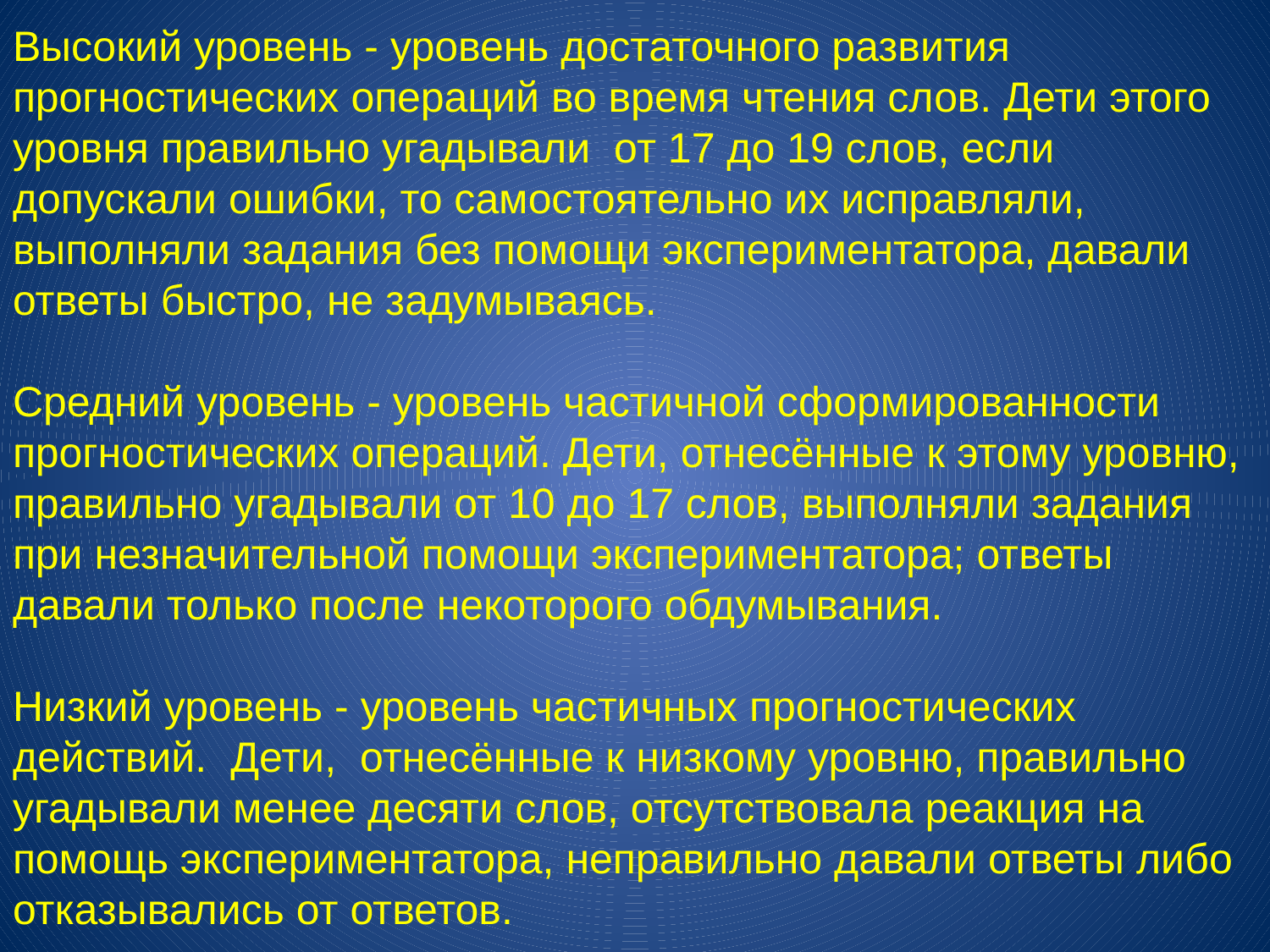

# Высокий уровень - уровень достаточного развития прогностических операций во время чтения слов. Дети этого уровня правильно угадывали  от 17 до 19 слов, если допускали ошибки, то самостоятельно их исправляли, выполняли задания без помощи экспериментатора, давали ответы быстро, не задумываясь. Средний уровень - уровень частичной сформированности прогностических операций. Дети, отнесённые к этому уровню, правильно угадывали от 10 до 17 слов, выполняли задания при незначительной помощи экспериментатора; ответы давали только после некоторого обдумывания. Низкий уровень - уровень частичных прогностических действий.  Дети,  отнесённые к низкому уровню, правильно угадывали менее десяти слов, отсутствовала реакция на помощь экспериментатора, неправильно давали ответы либо отказывались от ответов.